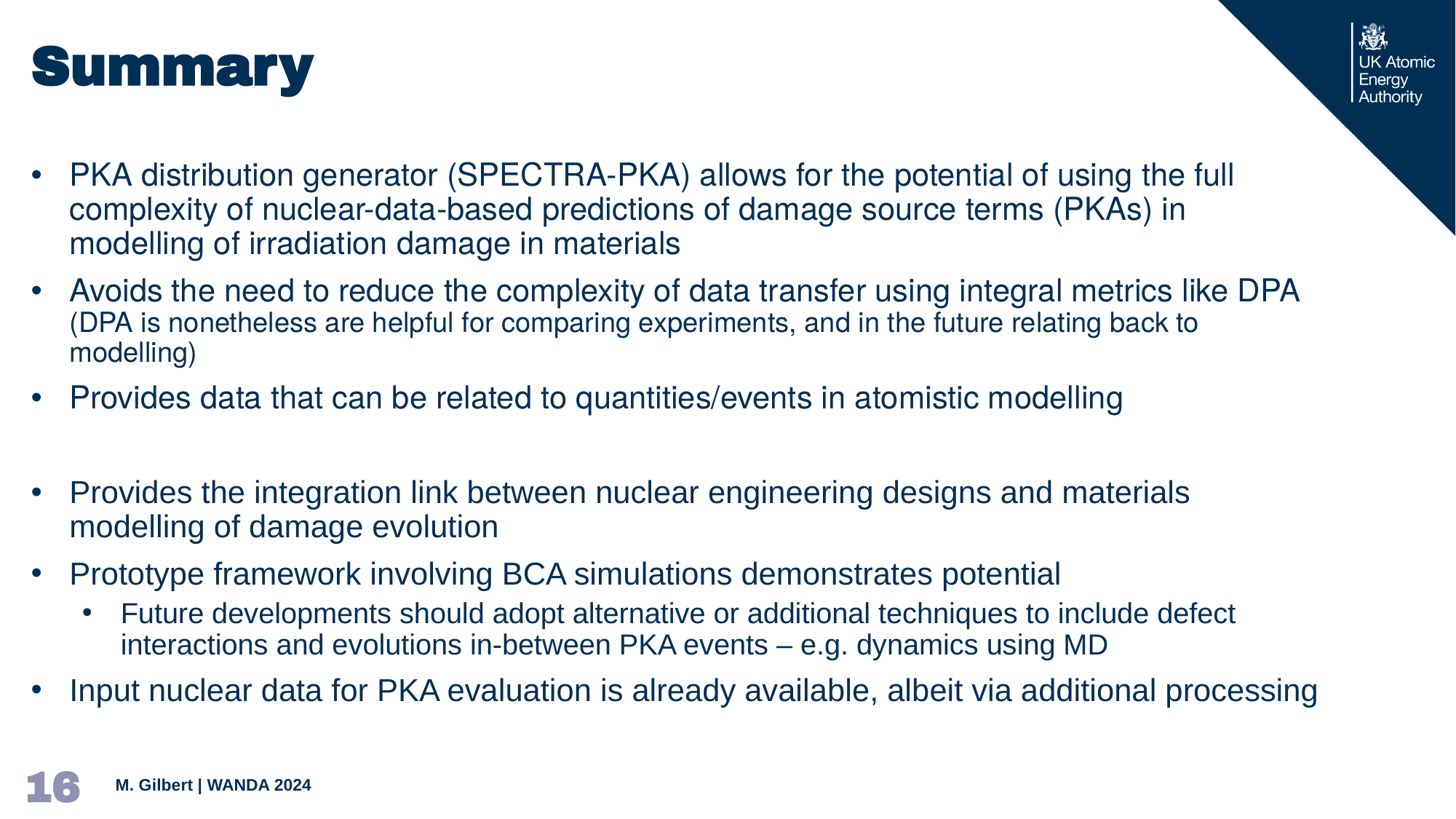

# Summary
PKA distribution generator (SPECTRA-PKA) allows for the potential of using the full complexity of nuclear-data-based predictions of damage source terms (PKAs) in modelling of irradiation damage in materials
Avoids the need to reduce the complexity of data transfer using integral metrics like DPA
(DPA is nonetheless are helpful for comparing experiments, and in the future relating back to modelling)
Provides data that can be related to quantities/events in atomistic modelling

Provides the integration link between nuclear engineering designs and materials modelling of damage evolution
Prototype framework involving BCA simulations demonstrates potential
Future developments should adopt alternative or additional techniques to include defect interactions and evolutions in-between PKA events – e.g. dynamics using MD
Input nuclear data for PKA evaluation is already available, albeit via additional processing

M. Gilbert | WANDA 2024
16